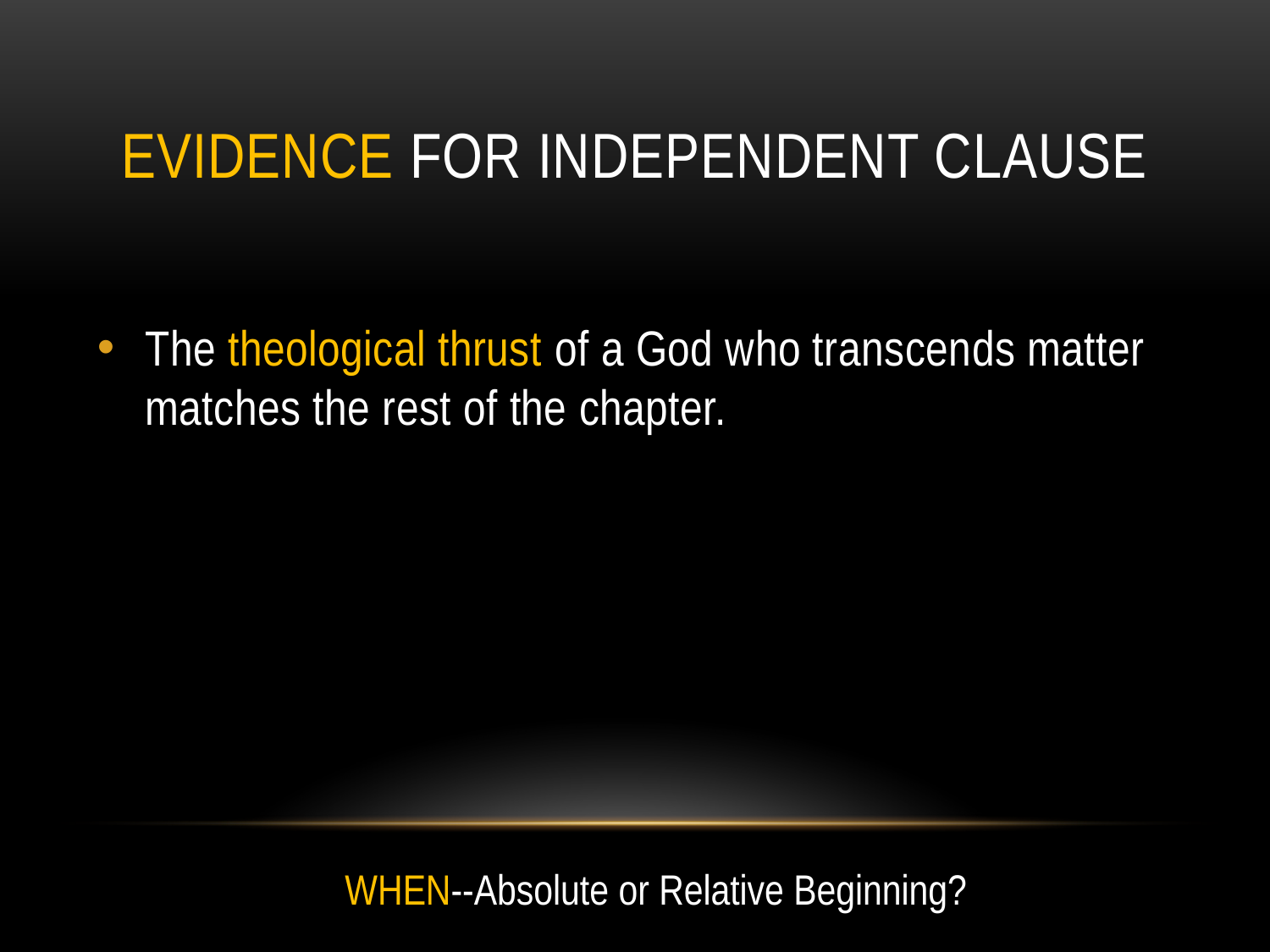

# Evidence for independent clause

The theological thrust of a God who transcends matter matches the rest of the chapter.

WHEN--Absolute or Relative Beginning?